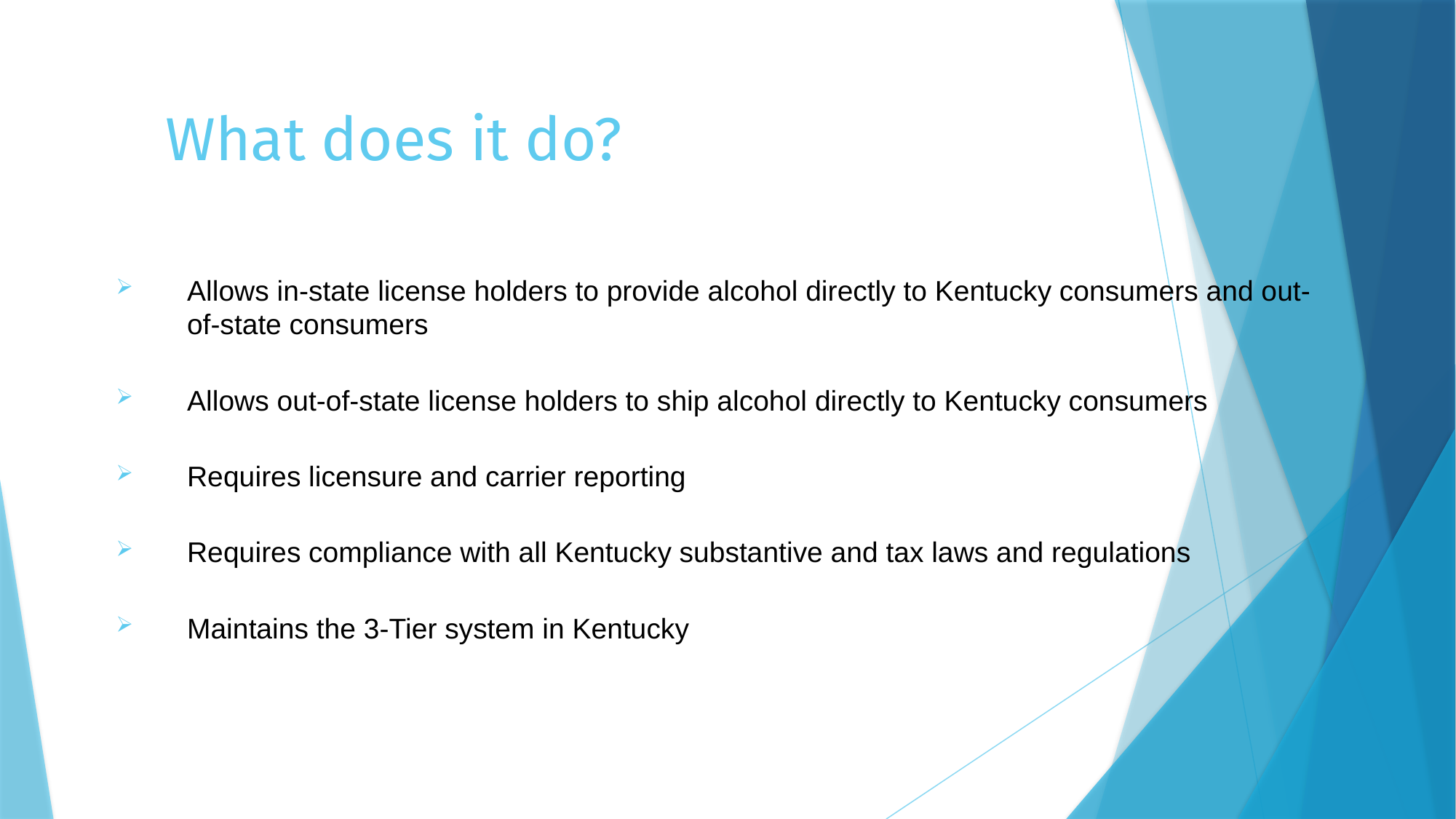

# What does it do?
Allows in-state license holders to provide alcohol directly to Kentucky consumers and out-of-state consumers

Allows out-of-state license holders to ship alcohol directly to Kentucky consumers

Requires licensure and carrier reporting

Requires compliance with all Kentucky substantive and tax laws and regulations

Maintains the 3-Tier system in Kentucky